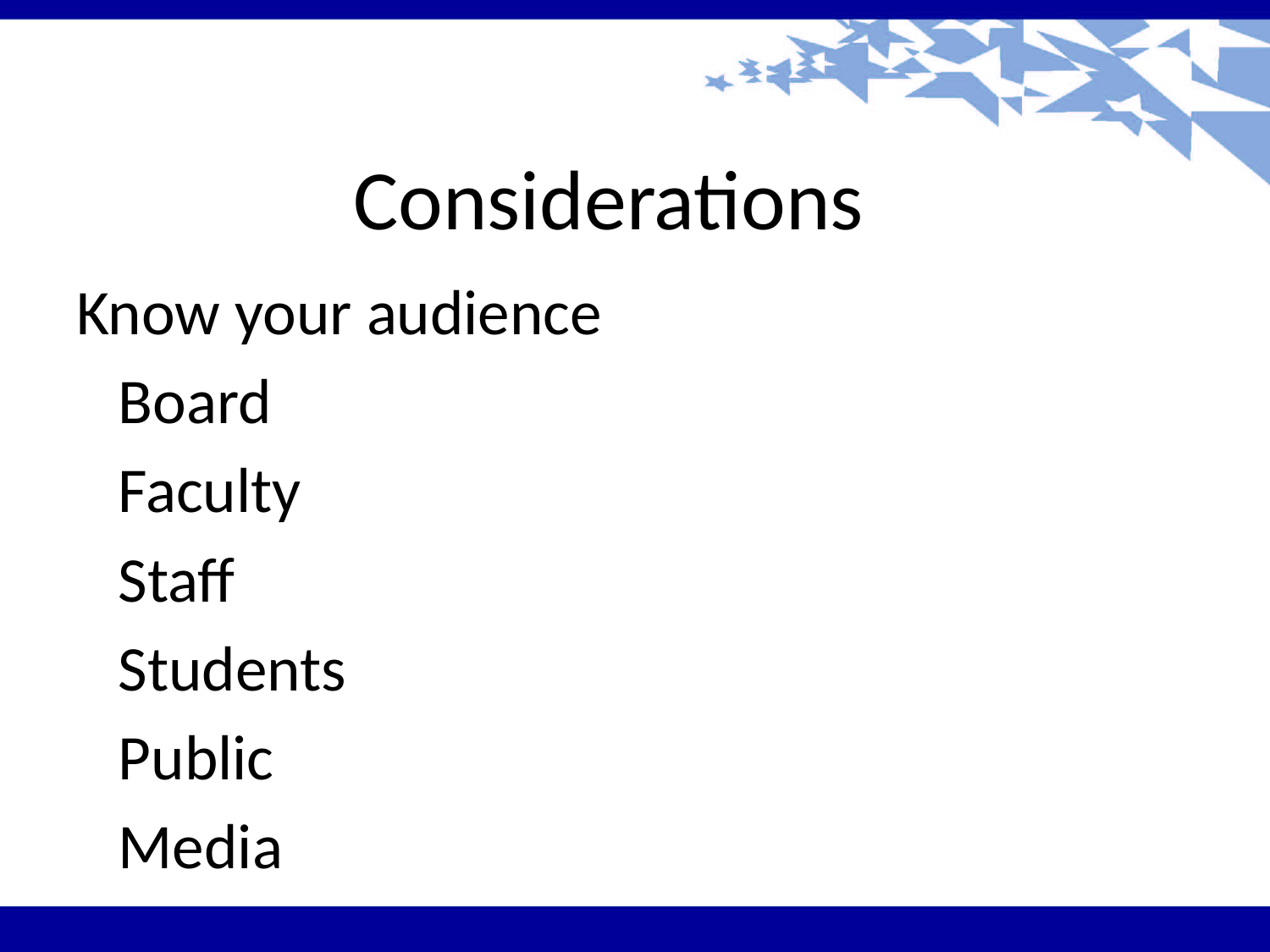

# Considerations
Know your audience
		Board
		Faculty
		Staff
		Students
		Public
		Media